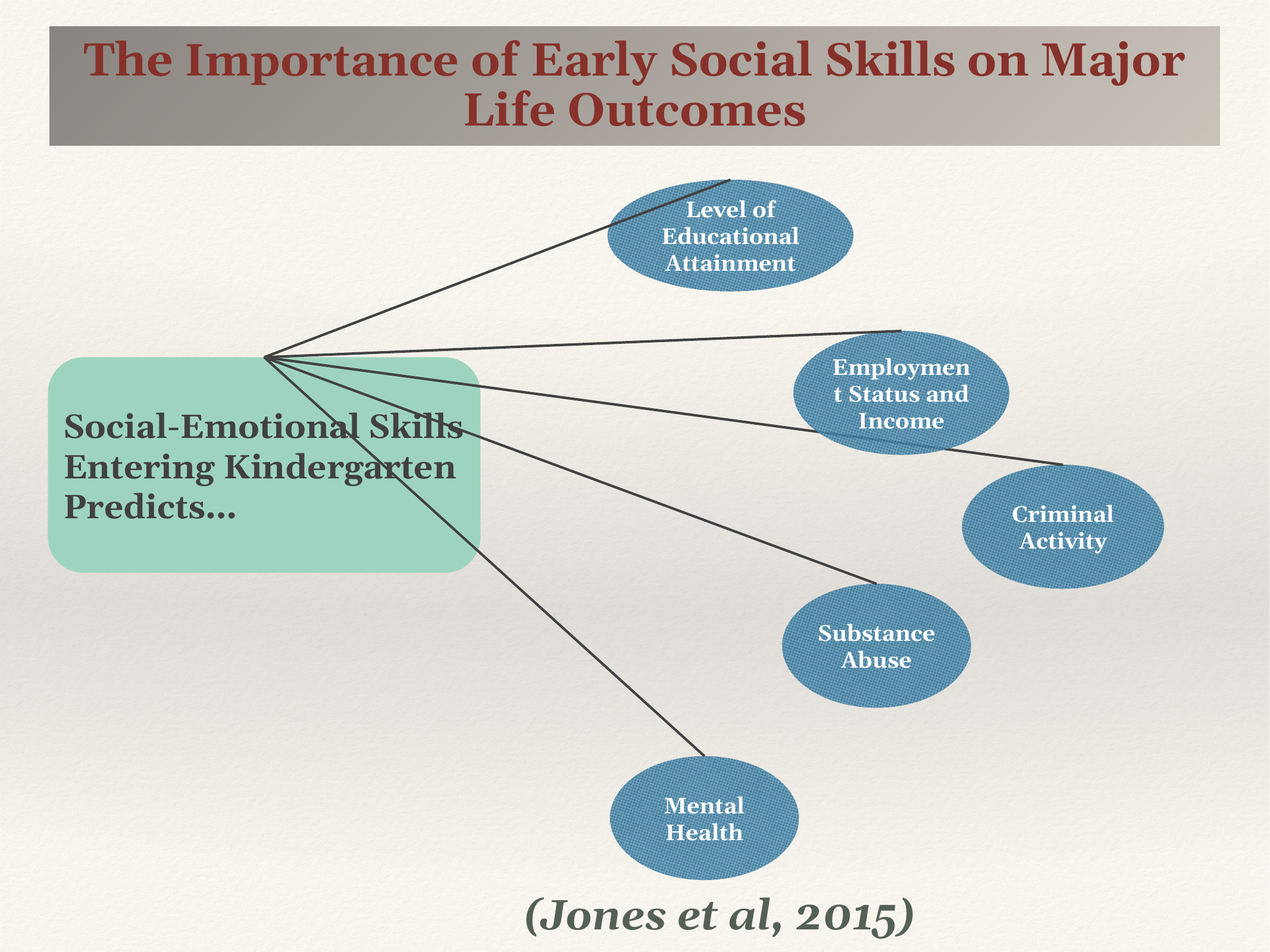

The Importance of Early Social Skills on Major Life Outcomes
Level of Educational Attainment
Employment Status and Income
Social-Emotional Skills Entering Kindergarten Predicts…

Criminal Activity
Substance Abuse
Mental Health
(Jones et al, 2015)